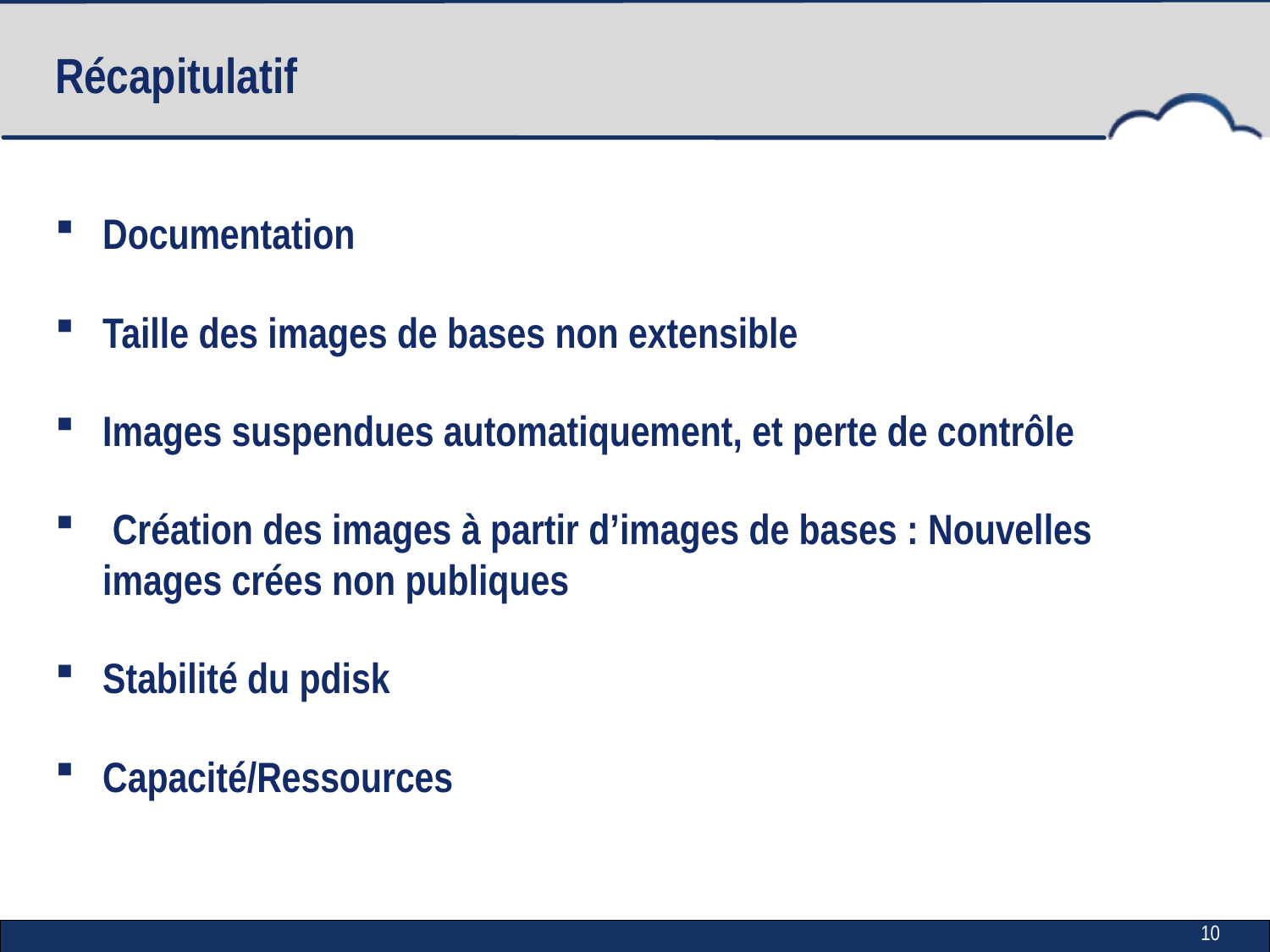

# Récapitulatif
Documentation
Taille des images de bases non extensible
Images suspendues automatiquement, et perte de contrôle
 Création des images à partir d’images de bases : Nouvelles images crées non publiques
Stabilité du pdisk
Capacité/Ressources